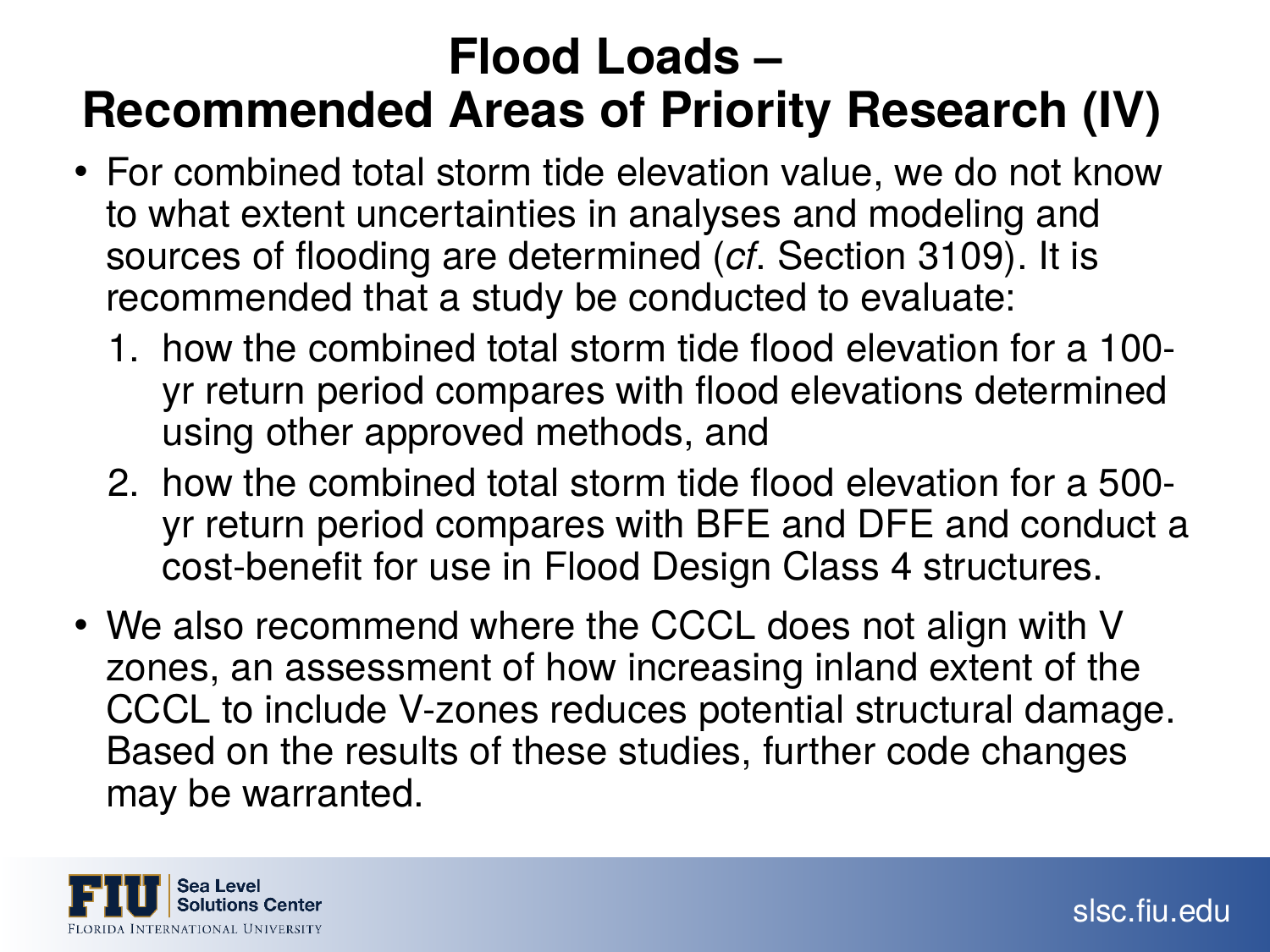

# Flood Loads – Recommended Areas of Priority Research (IV)
For combined total storm tide elevation value, we do not know to what extent uncertainties in analyses and modeling and sources of flooding are determined (cf. Section 3109). It is recommended that a study be conducted to evaluate:
how the combined total storm tide flood elevation for a 100-yr return period compares with flood elevations determined using other approved methods, and
how the combined total storm tide flood elevation for a 500-yr return period compares with BFE and DFE and conduct a cost-benefit for use in Flood Design Class 4 structures.
We also recommend where the CCCL does not align with V zones, an assessment of how increasing inland extent of the CCCL to include V-zones reduces potential structural damage. Based on the results of these studies, further code changes may be warranted.